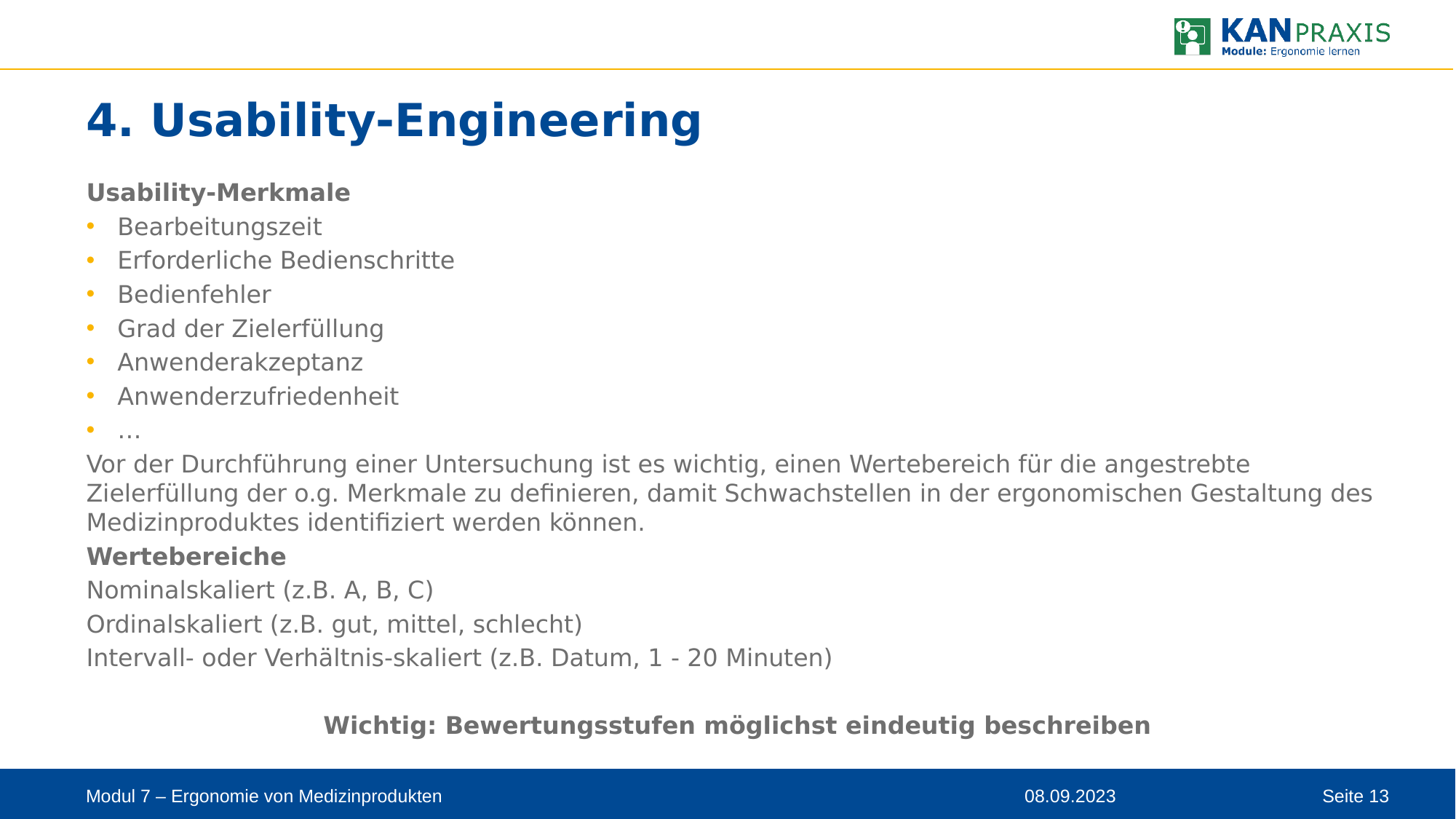

# 4. Usability-Engineering
Usability-Merkmale
Bearbeitungszeit
Erforderliche Bedienschritte
Bedienfehler
Grad der Zielerfüllung
Anwenderakzeptanz
Anwenderzufriedenheit
…
Vor der Durchführung einer Untersuchung ist es wichtig, einen Wertebereich für die angestrebte Zielerfüllung der o.g. Merkmale zu definieren, damit Schwachstellen in der ergonomischen Gestaltung des Medizinproduktes identifiziert werden können.
Wertebereiche
Nominalskaliert (z.B. A, B, C)
Ordinalskaliert (z.B. gut, mittel, schlecht)
Intervall- oder Verhältnis-skaliert (z.B. Datum, 1 - 20 Minuten)

Wichtig: Bewertungsstufen möglichst eindeutig beschreiben

Modul 7 – Ergonomie von Medizinprodukten
08.09.2023
Seite 13